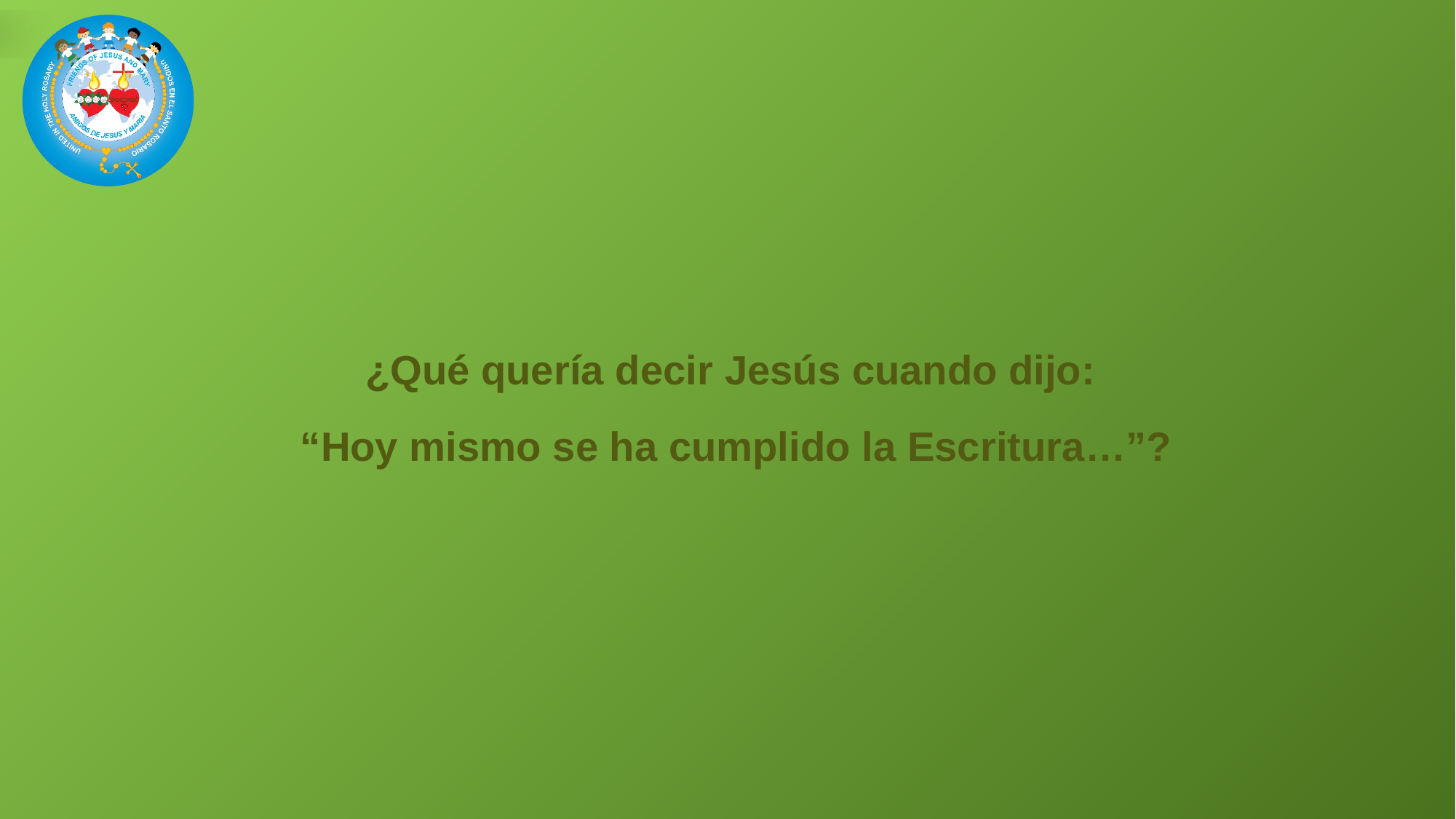

¿Qué quería decir Jesús cuando dijo:
 “Hoy mismo se ha cumplido la Escritura…”?